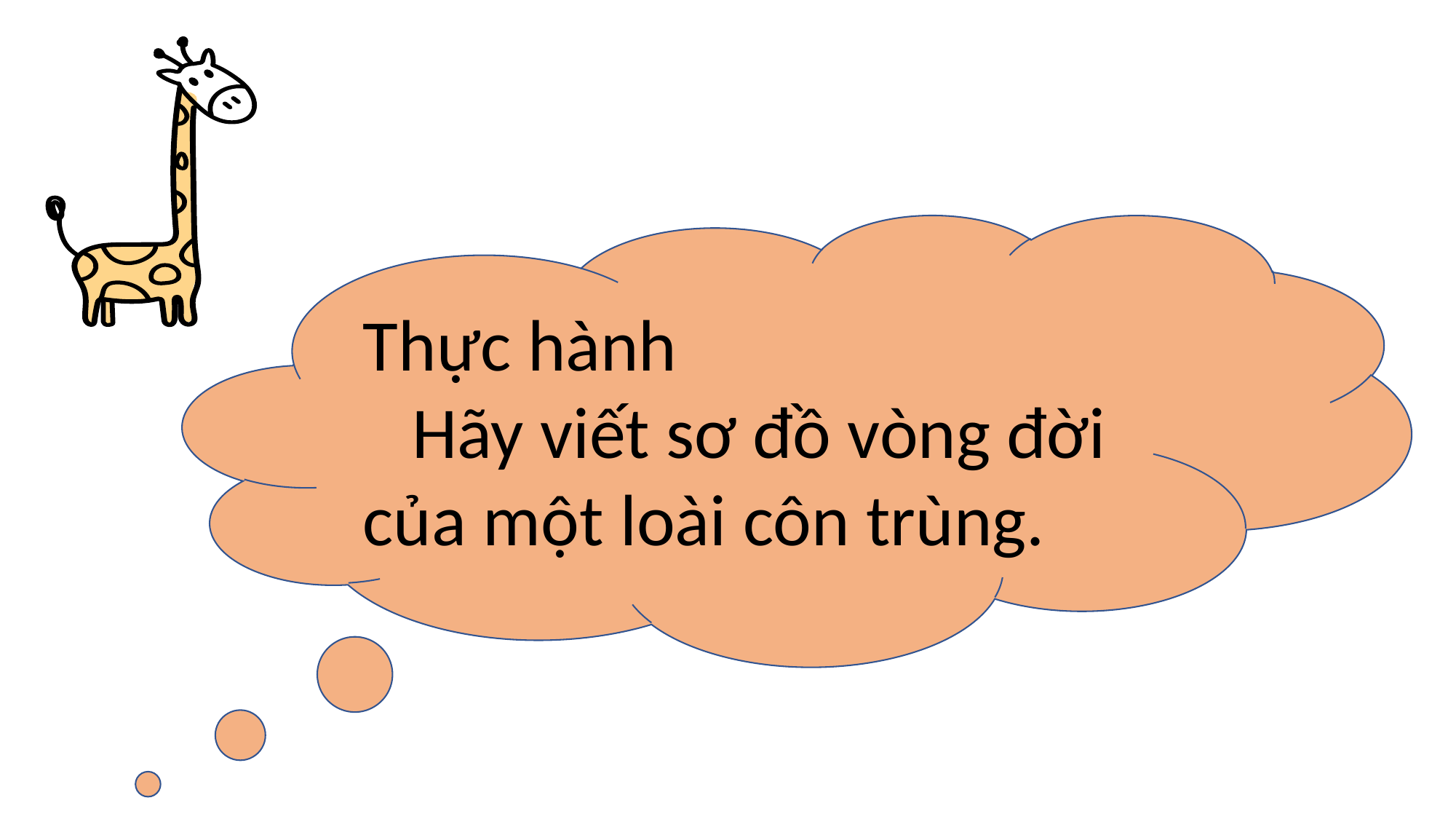

Thực hành
   Hãy viết sơ đồ vòng đời của một loài côn trùng.